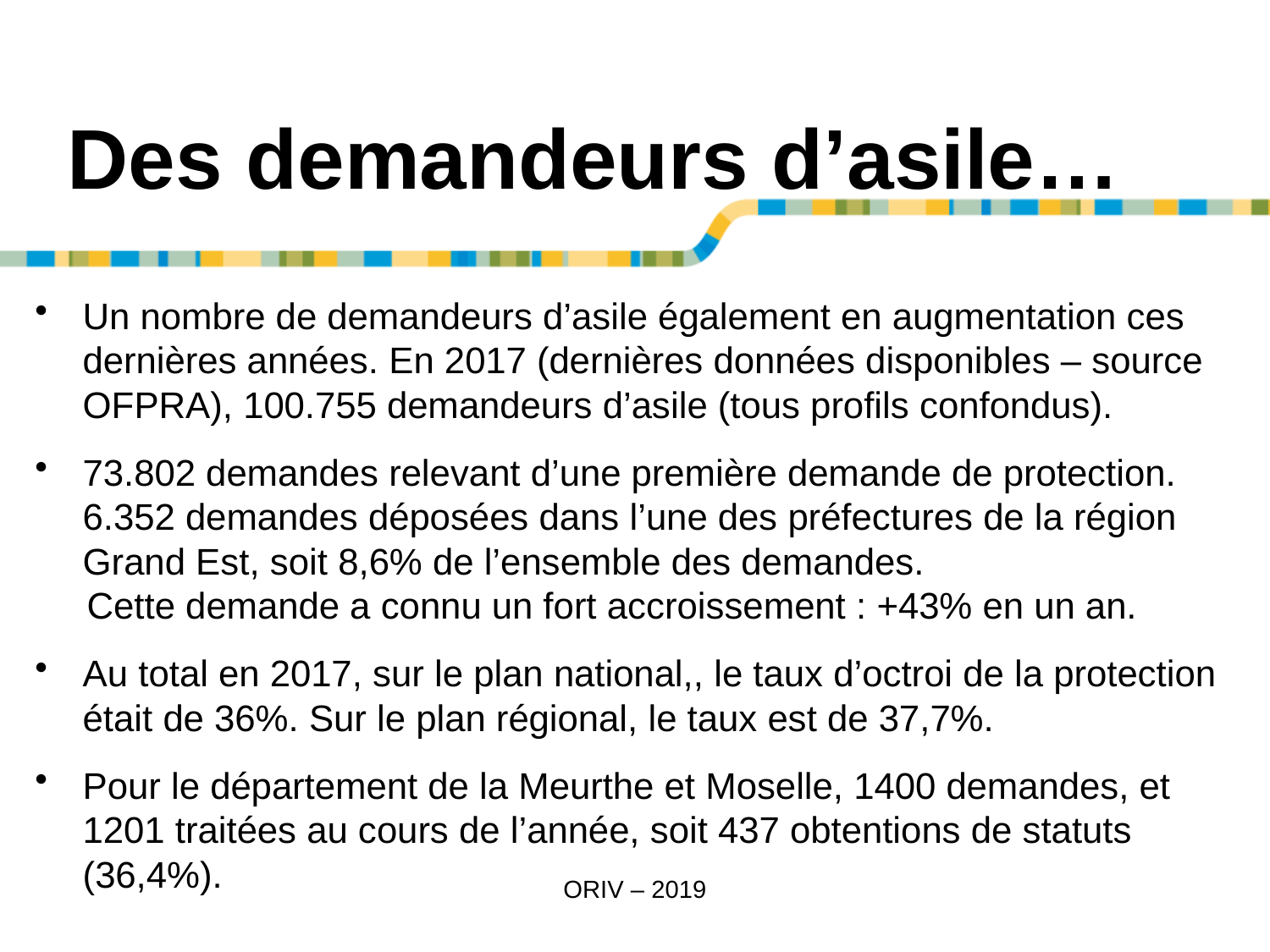

# Des demandeurs d’asile…
Un nombre de demandeurs d’asile également en augmentation ces dernières années. En 2017 (dernières données disponibles – source OFPRA), 100.755 demandeurs d’asile (tous profils confondus).

73.802 demandes relevant d’une première demande de protection. 6.352 demandes déposées dans l’une des préfectures de la région Grand Est, soit 8,6% de l’ensemble des demandes.
     Cette demande a connu un fort accroissement : +43% en un an.

Au total en 2017, sur le plan national,, le taux d’octroi de la protection était de 36%. Sur le plan régional, le taux est de 37,7%.

Pour le département de la Meurthe et Moselle, 1400 demandes, et 1201 traitées au cours de l’année, soit 437 obtentions de statuts (36,4%).
ORIV – 2019